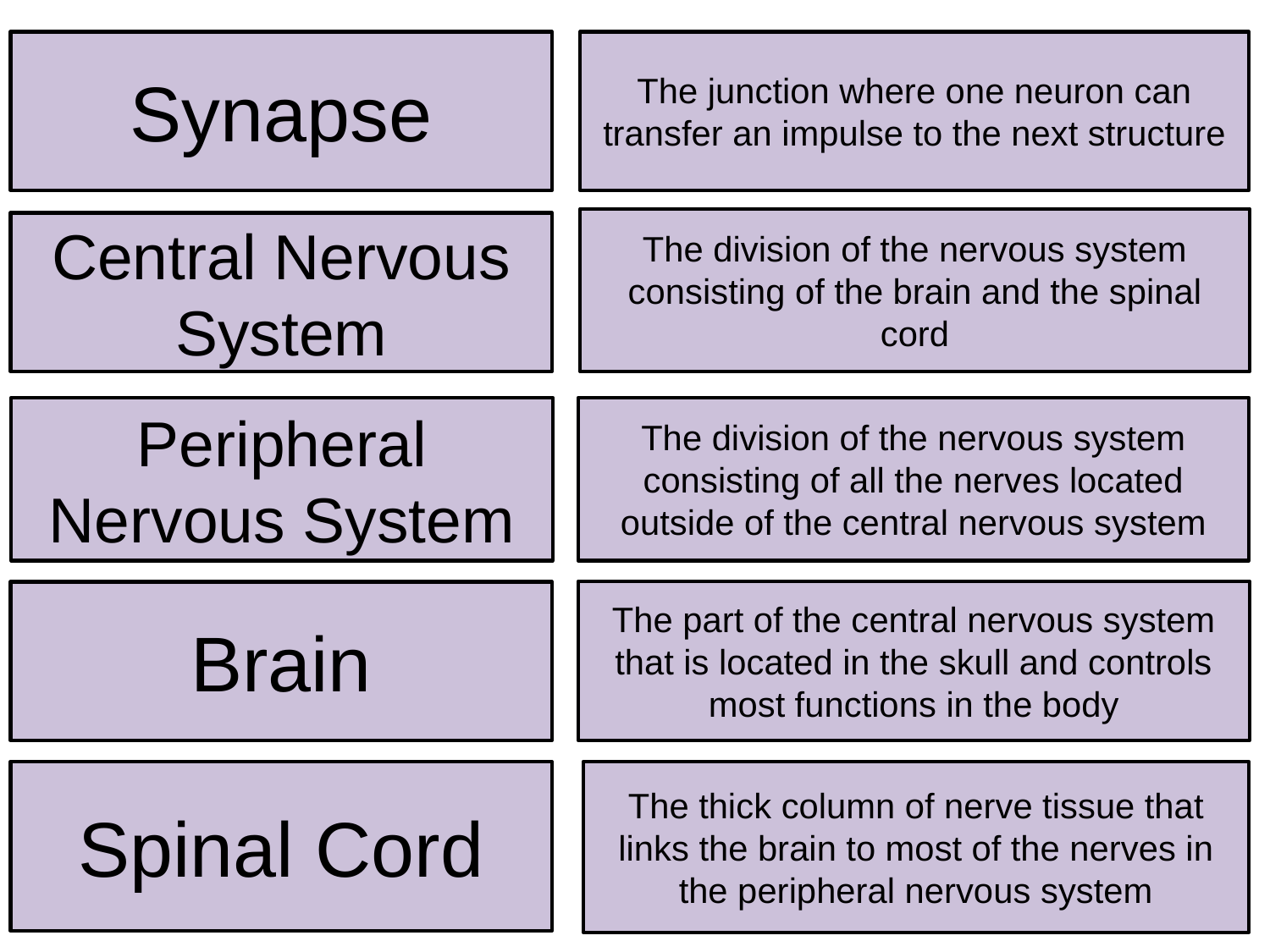

Synapse
The junction where one neuron can transfer an impulse to the next structure
The division of the nervous system consisting of the brain and the spinal cord
Central Nervous System
Peripheral Nervous System
The division of the nervous system consisting of all the nerves located outside of the central nervous system
The part of the central nervous system that is located in the skull and controls most functions in the body
Brain
Spinal Cord
The thick column of nerve tissue that links the brain to most of the nerves in the peripheral nervous system